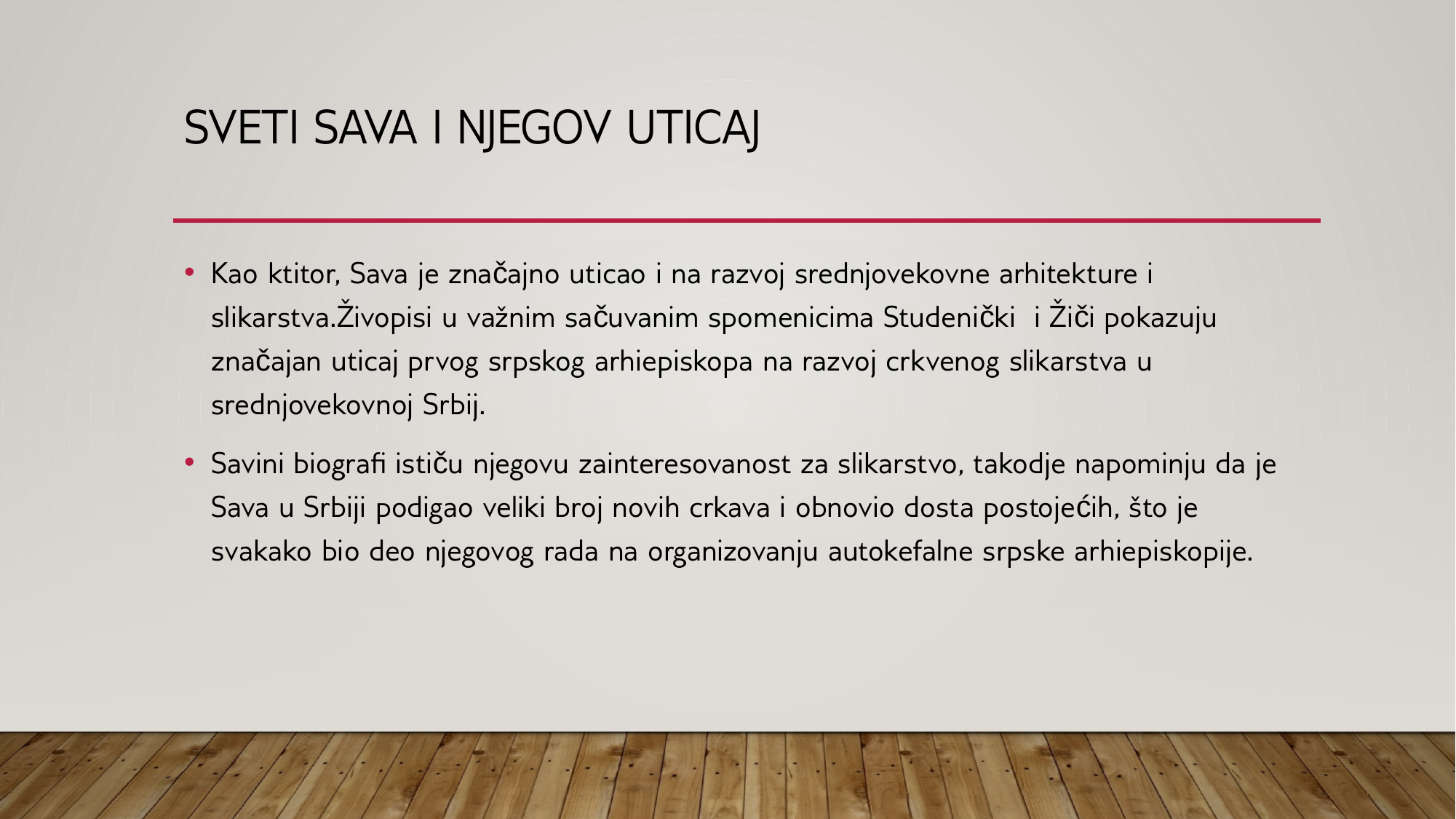

# Sveti sava i njegov uticaj
Kao ktitor, Sava je značajno uticao i na razvoj srednjovekovne arhitekture i slikarstva.Živopisi u važnim sačuvanim spomenicima Studenički  i Žiči pokazuju značajan uticaj prvog srpskog arhiepiskopa na razvoj crkvenog slikarstva u srednjovekovnoj Srbij.
Savini biografi ističu njegovu zainteresovanost za slikarstvo, takodje napominju da je Sava u Srbiji podigao veliki broj novih crkava i obnovio dosta postojećih, što je svakako bio deo njegovog rada na organizovanju autokefalne srpske arhiepiskopije.